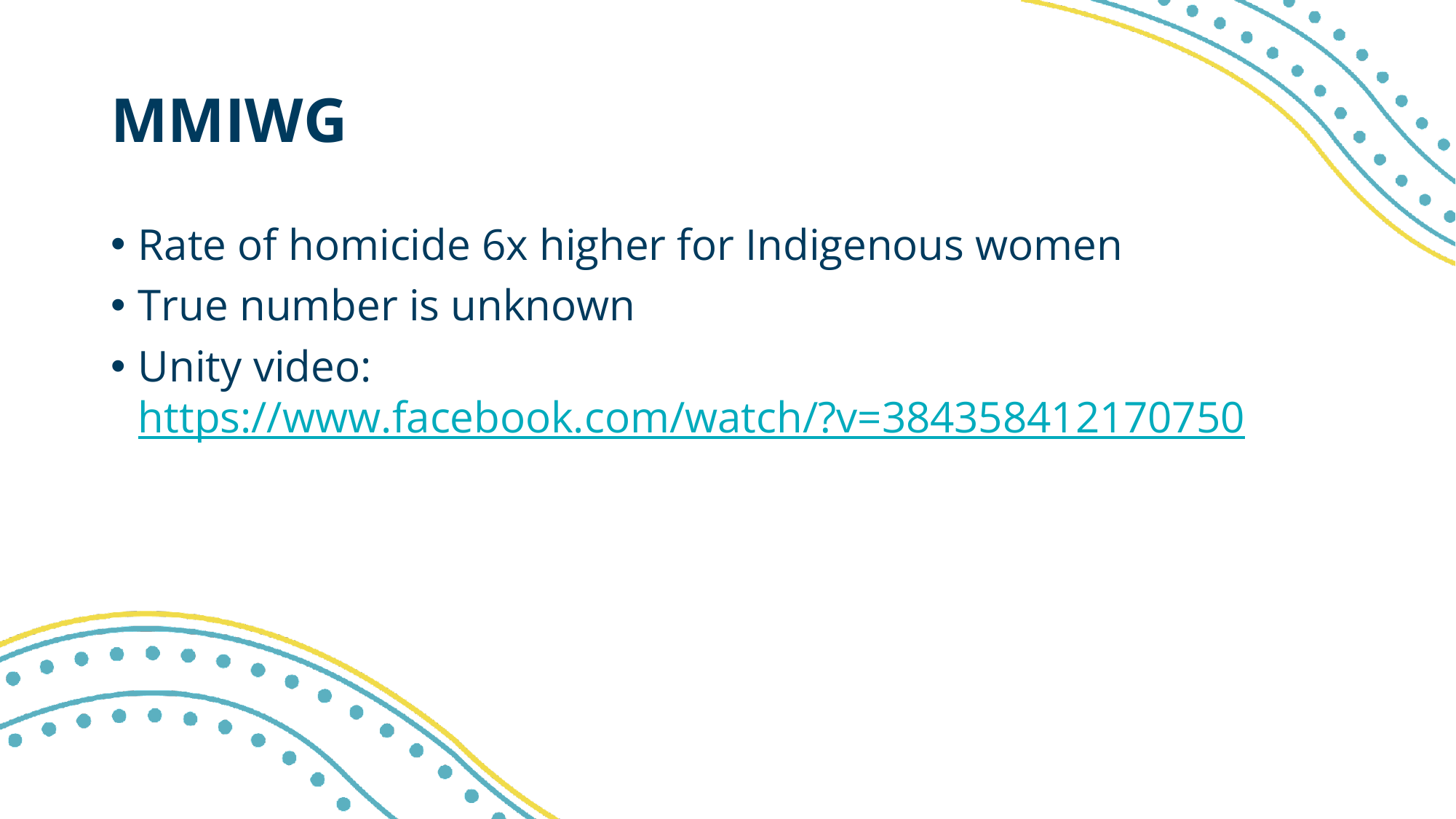

# MMIWG
Rate of homicide 6x higher for Indigenous women
True number is unknown
Unity video: https://www.facebook.com/watch/?v=384358412170750